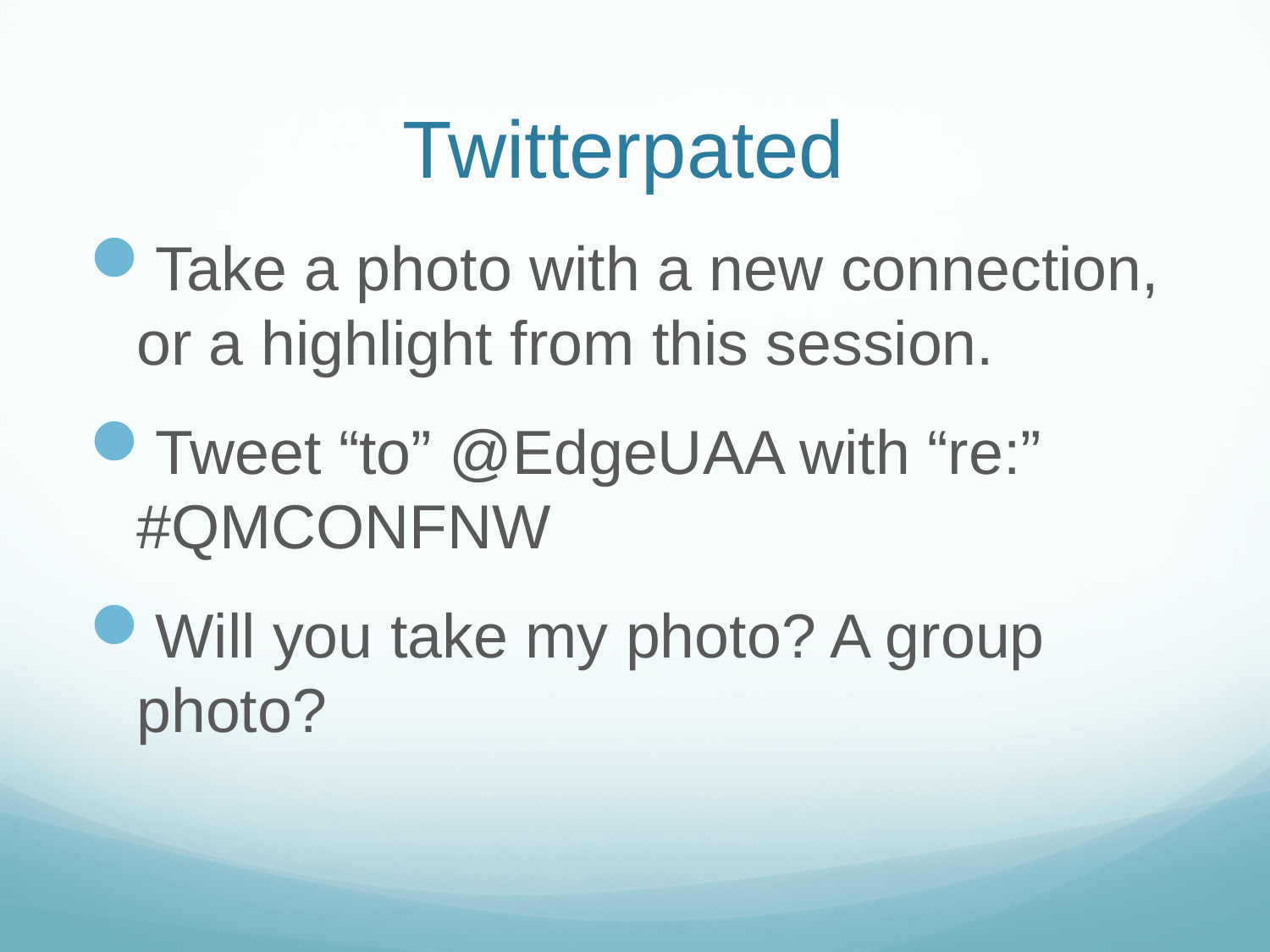

# Twitterpated
Take a photo with a new connection, or a highlight from this session.
Tweet “to” @EdgeUAA with “re:” #QMCONFNW
Will you take my photo? A group photo?